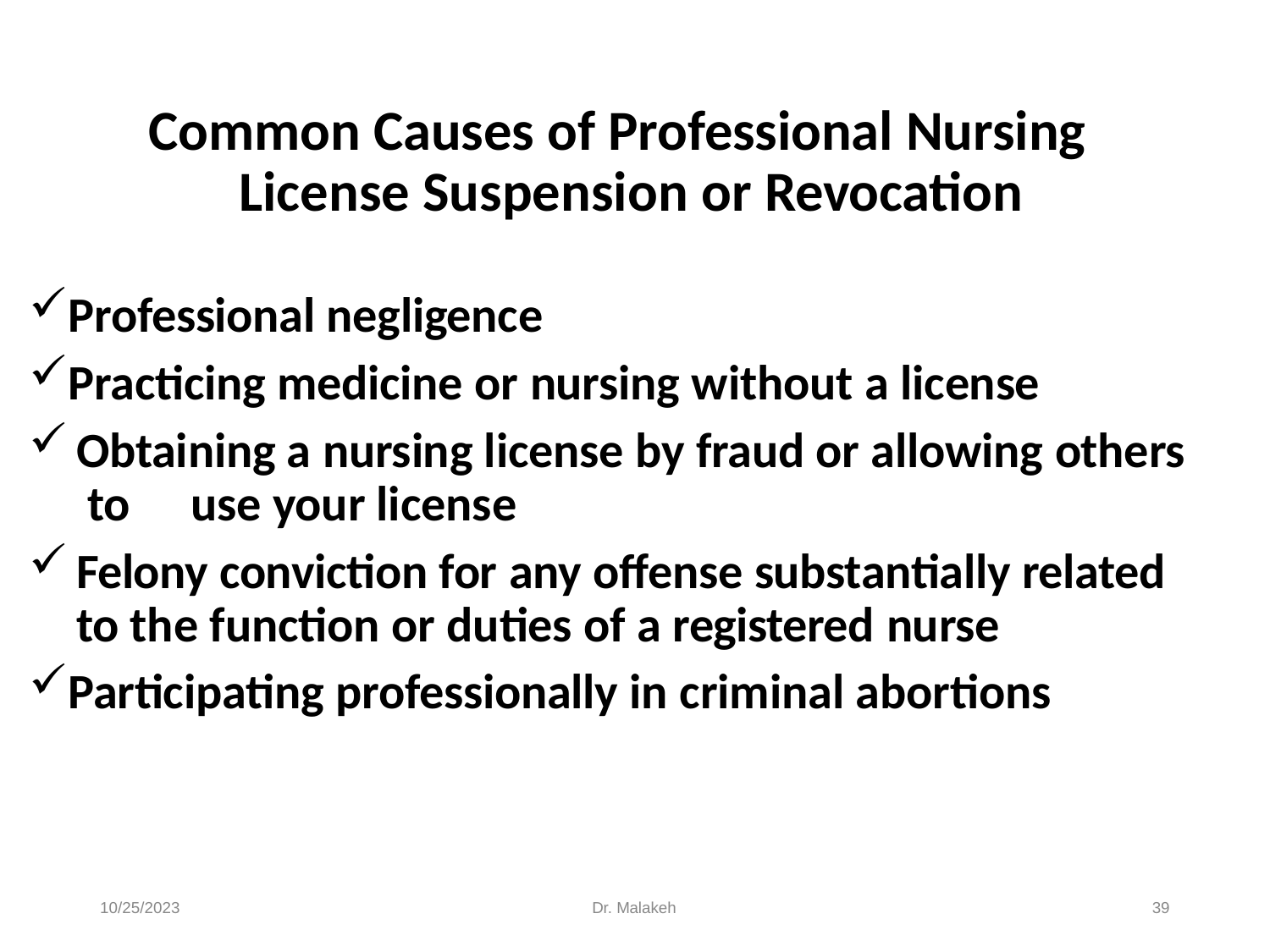

# Common Causes of Professional Nursing  License Suspension or Revocation
Professional negligence
Practicing medicine or nursing without a license
Obtaining a nursing license by fraud or allowing others  to	use your license
Felony conviction for any offense substantially related  to the function or duties of a registered nurse
Participating professionally in criminal abortions
10/25/2023
Dr. Malakeh
39